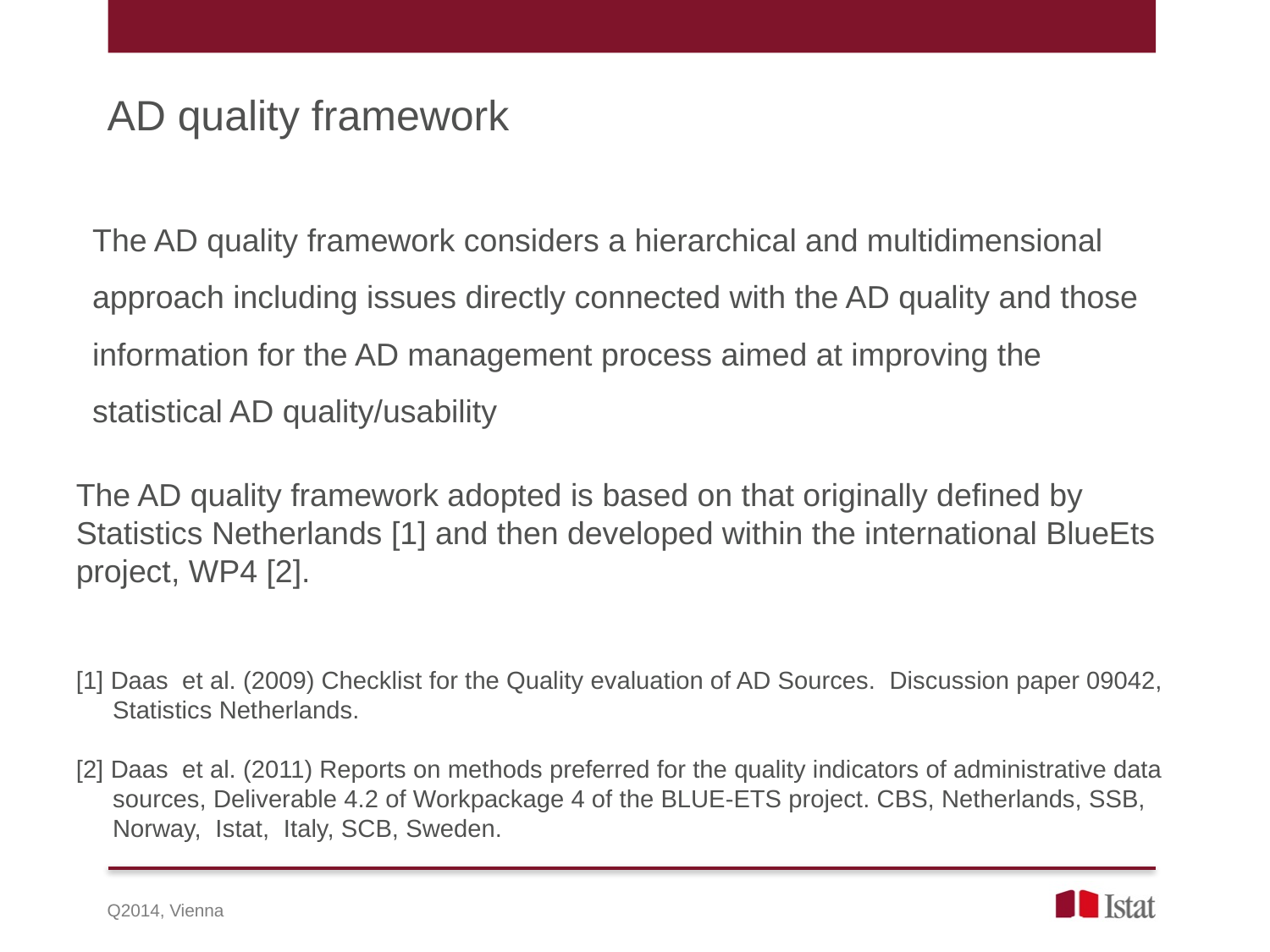

AD quality framework
The AD quality framework considers a hierarchical and multidimensional approach including issues directly connected with the AD quality and those information for the AD management process aimed at improving the statistical AD quality/usability
The AD quality framework adopted is based on that originally defined by Statistics Netherlands [1] and then developed within the international BlueEts project, WP4 [2].

[1] Daas  et al. (2009) Checklist for the Quality evaluation of AD Sources.  Discussion paper 09042, Statistics Netherlands.

[2] Daas  et al. (2011) Reports on methods preferred for the quality indicators of administrative data sources, Deliverable 4.2 of Workpackage 4 of the BLUE-ETS project. CBS, Netherlands, SSB, Norway,  Istat,  Italy, SCB, Sweden.

Q2014, Vienna